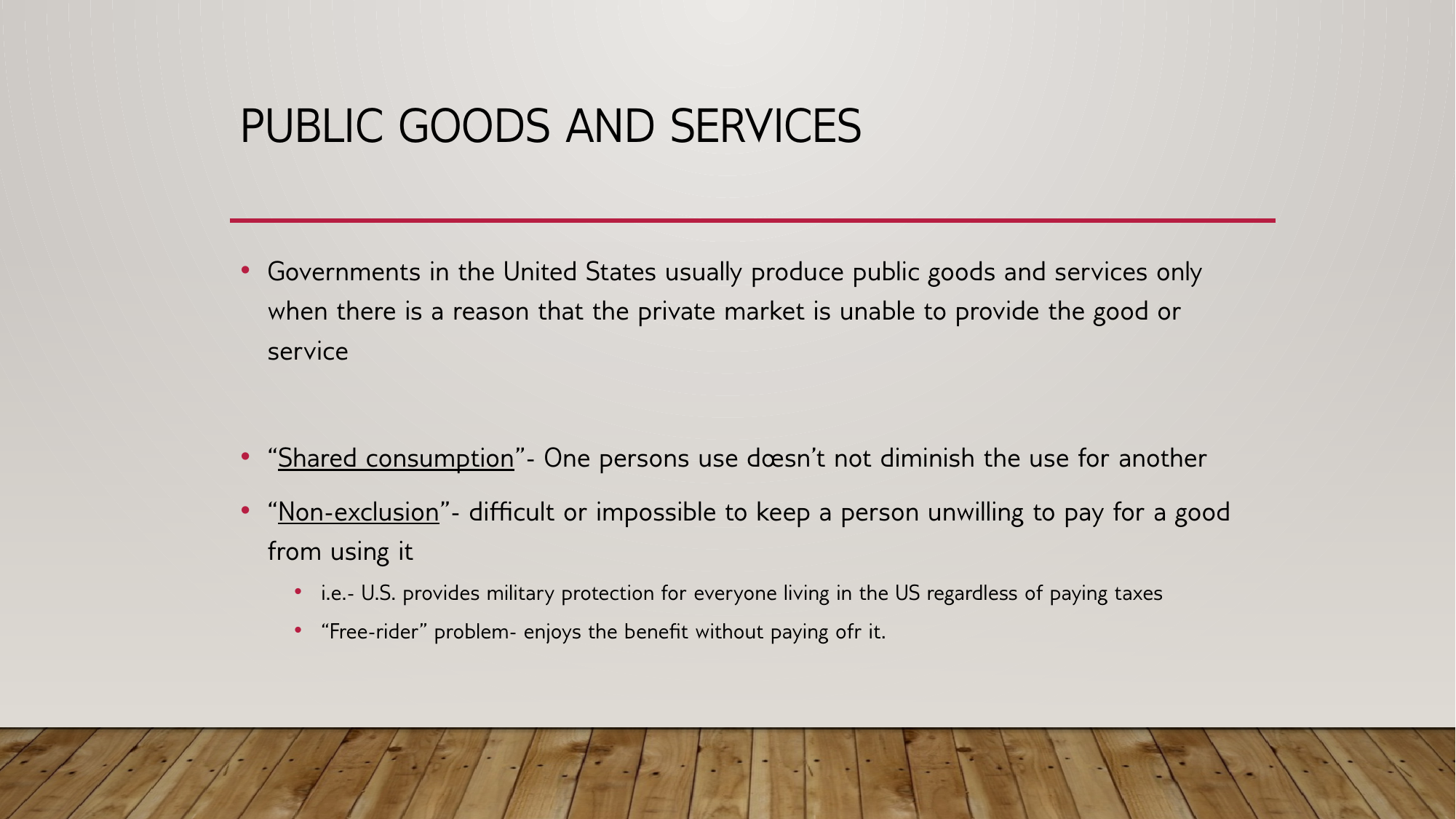

# Public Goods and services
Governments in the United States usually produce public goods and services only when there is a reason that the private market is unable to provide the good or service

“Shared consumption”- One persons use doesn’t not diminish the use for another
“Non-exclusion”- difficult or impossible to keep a person unwilling to pay for a good from using it
i.e.- U.S. provides military protection for everyone living in the US regardless of paying taxes
“Free-rider” problem- enjoys the benefit without paying ofr it.